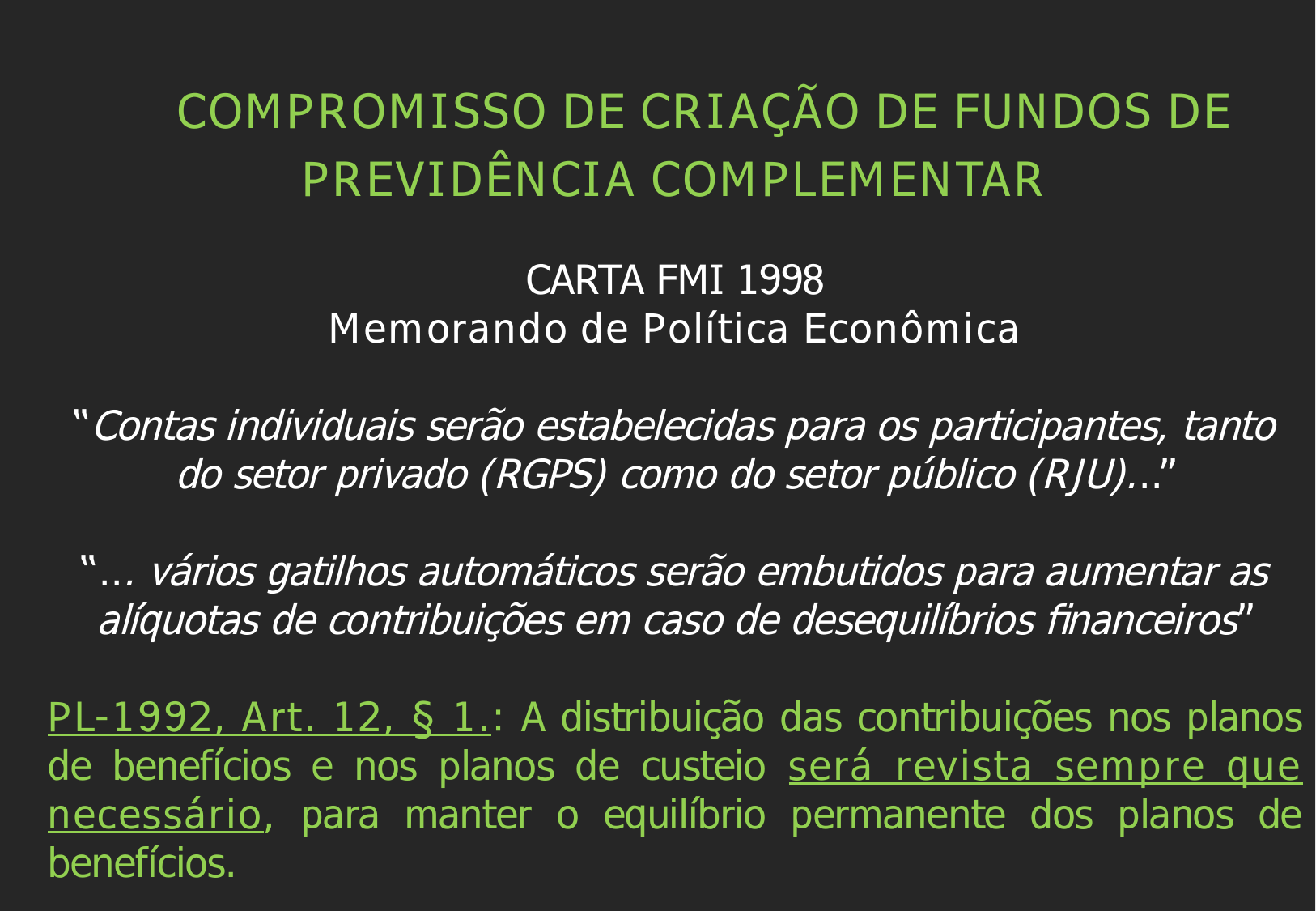

COMPROMISSO DE CRIAÇÃO DE FUNDOS DE PREVIDÊNCIA COMPLEMENTAR

CARTA FMI 1998
Memorando de Política Econômica

“Contas individuais serão estabelecidas para os participantes, tanto do setor privado (RGPS) como do setor público (RJU)...”

“... vários gatilhos automáticos serão embutidos para aumentar as alíquotas de contribuições em caso de desequilíbrios financeiros”

PL-1992, Art. 12, § 1.: A distribuição das contribuições nos planos de benefícios e nos planos de custeio será revista sempre que necessário, para manter o equilíbrio permanente dos planos de benefícios.